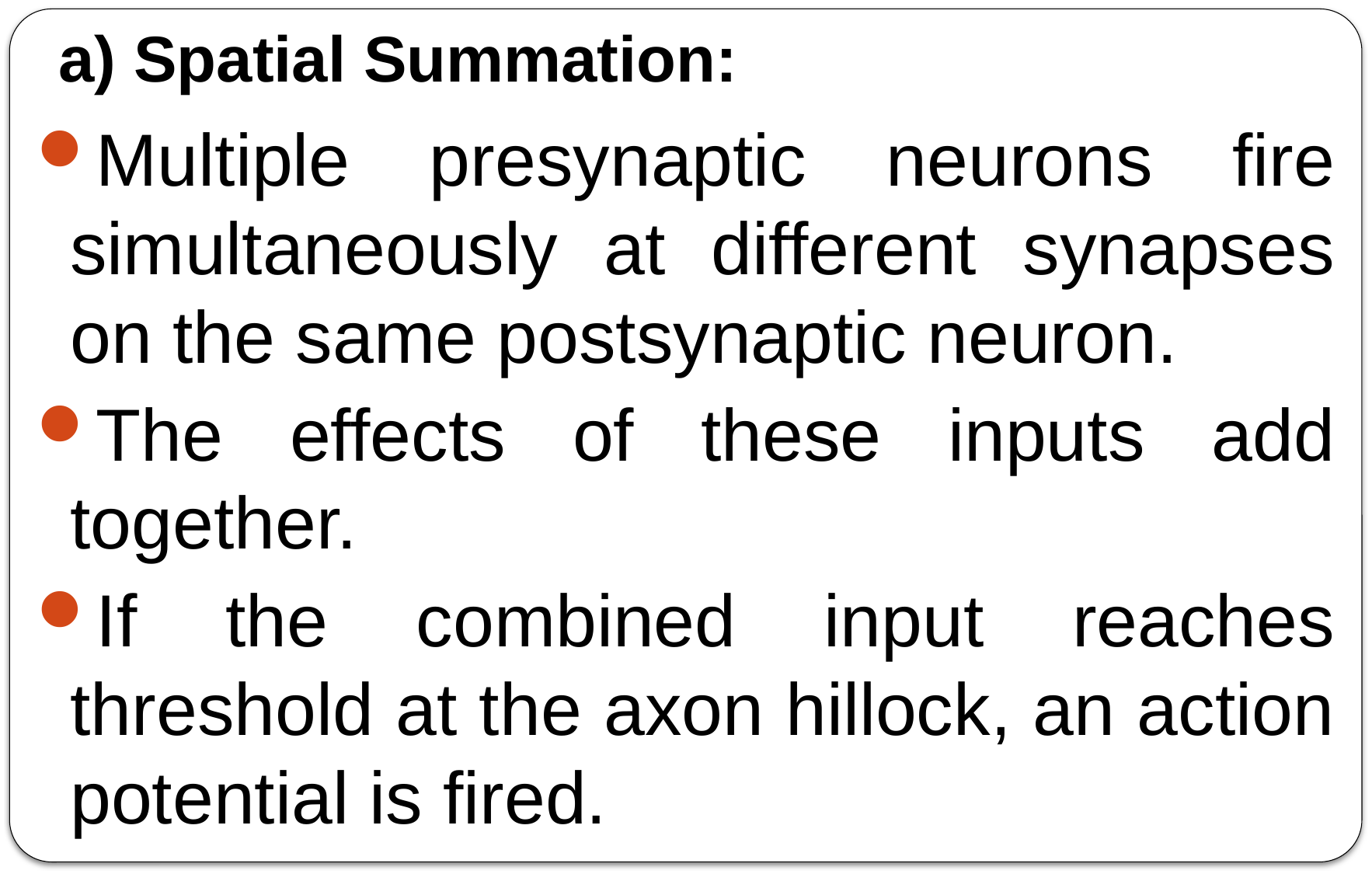

# a) Spatial Summation:
Multiple presynaptic neurons fire simultaneously at different synapses on the same postsynaptic neuron.
The effects of these inputs add together.
If the combined input reaches threshold at the axon hillock, an action potential is fired.